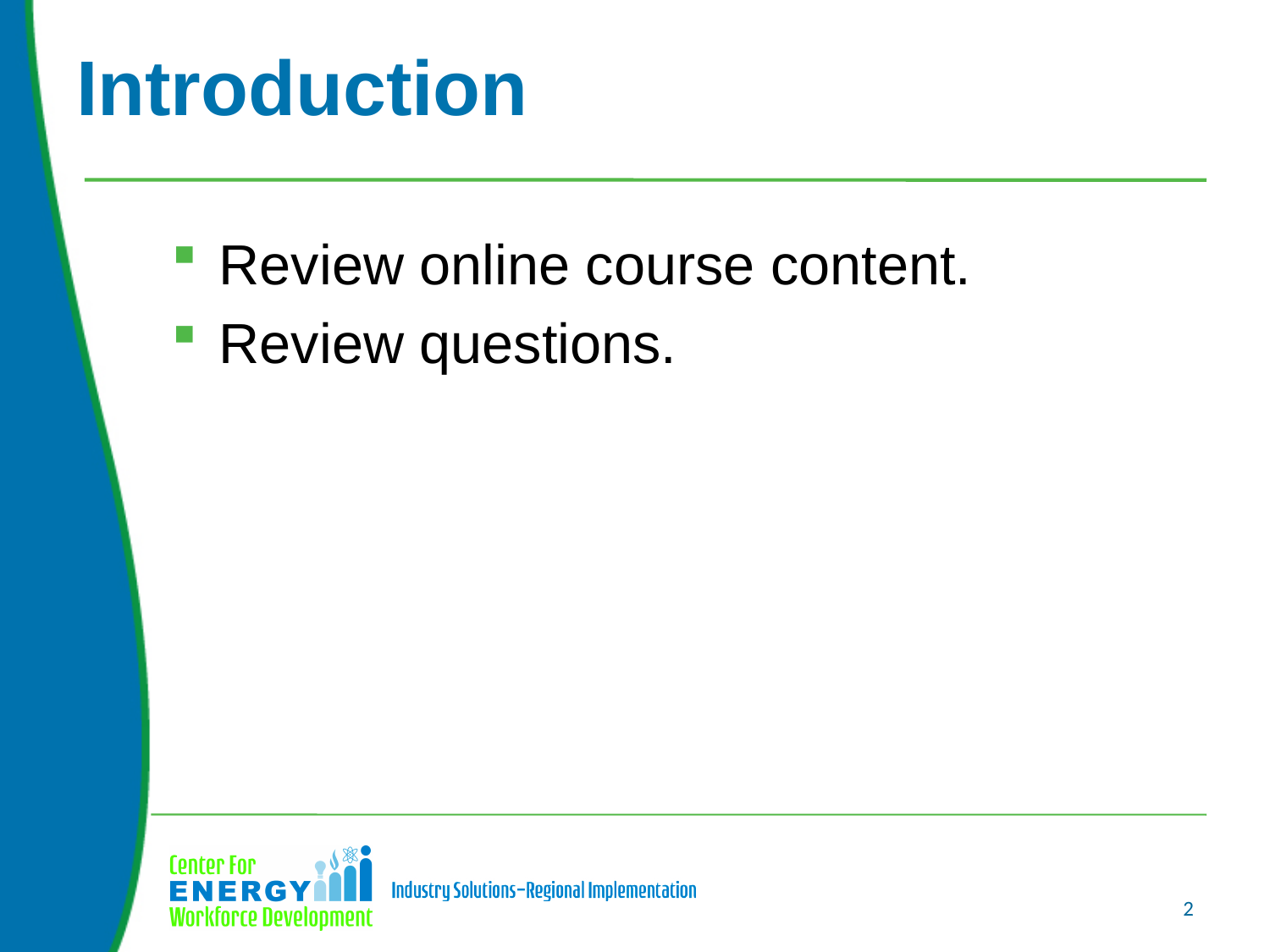

# Introduction
Review online course content.
Review questions.

2